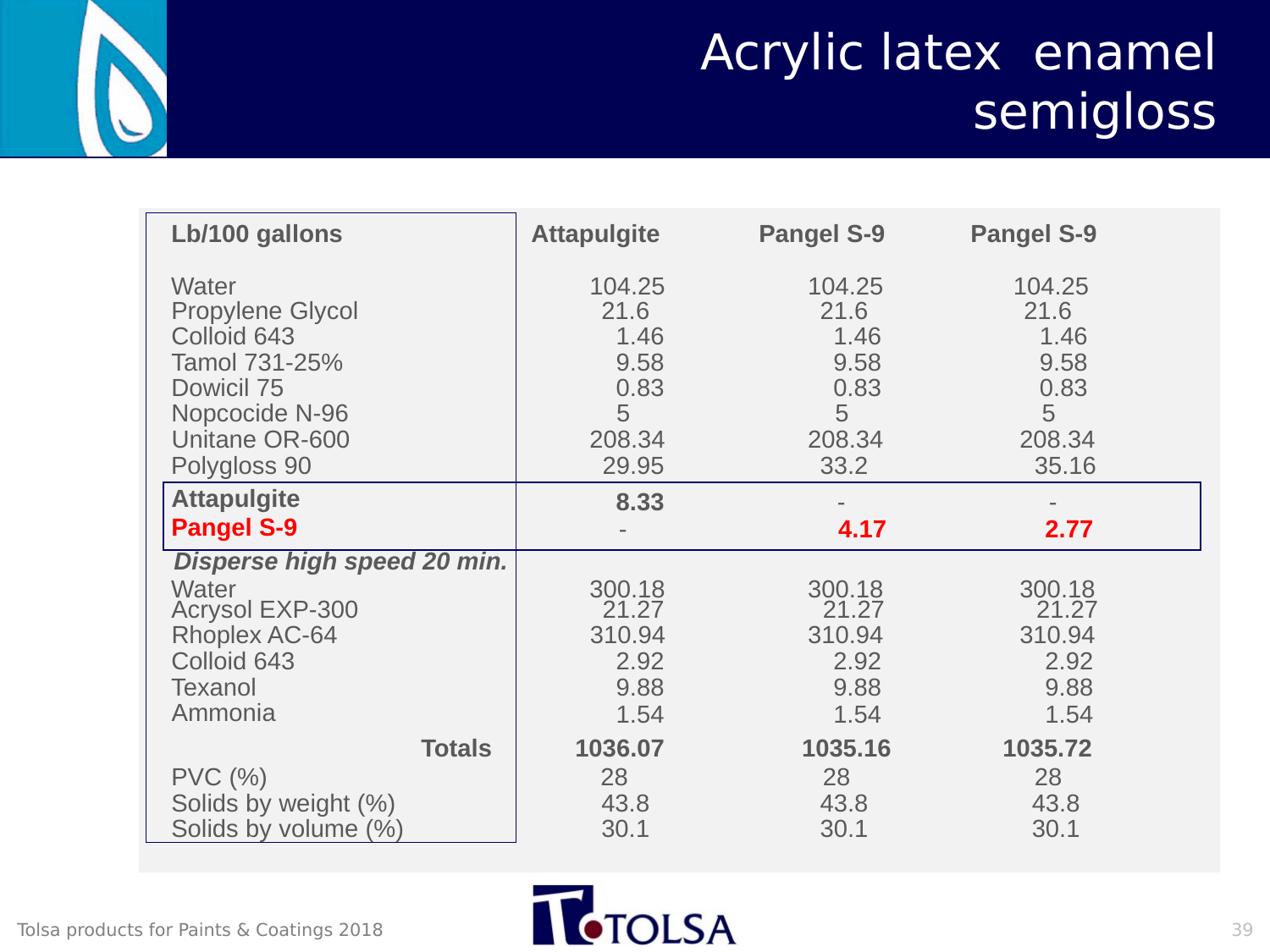

# Acrylic latex  enamel semigloss

Lb/100 gallons
Attapulgite
Pangel S-9
Pangel S-9

Water
104.25
104.25
104.25

Propylene Glycol
21.6
21.6
21.6

Colloid 643
1.46
1.46
1.46

Tamol 731-25%
9.58
9.58
9.58

Dowicil 75
0.83
0.83
0.83

Nopcocide N-96
5
5
5

Unitane OR-600
208.34
208.34
208.34

Polygloss 90
29.95
33.2
35.16

Attapulgite
8.33
-
-

Pangel S-9
-
4.17
2.77

Disperse high speed 20 min.
Water
300.18
300.18
300.18

Acrysol EXP-300
21.27
21.27
21.27

Rhoplex AC-64
310.94
310.94
310.94

Colloid 643
2.92
2.92
2.92

Texanol
9.88
9.88
9.88

Ammonia
1.54
1.54
1.54

Totals
1036.07
1035.16
1035.72

PVC (%)
28
28
28

Solids by weight (%)
43.8
43.8
43.8

Solids by volume (%)
30.1
30.1
30.1
39